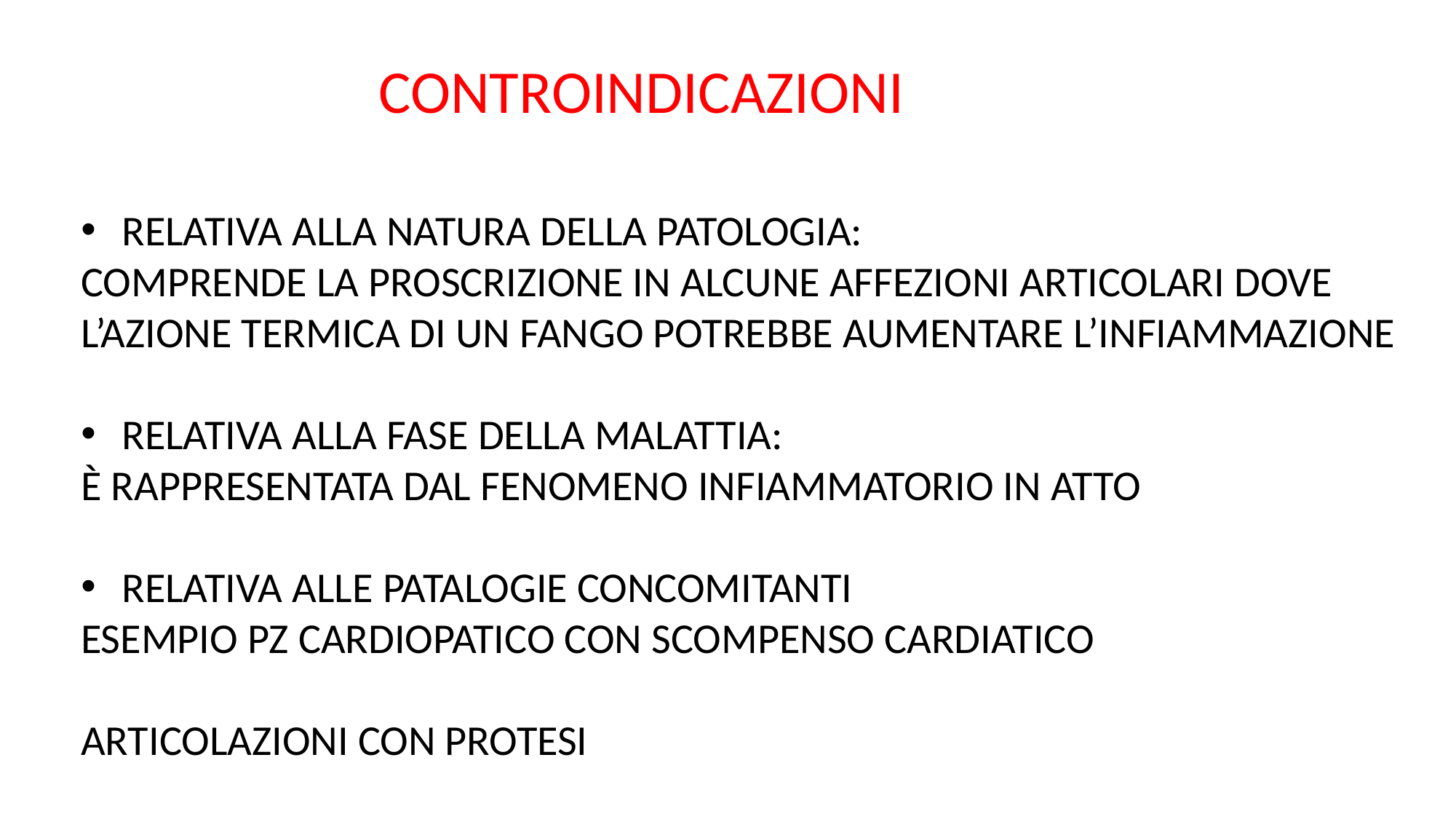

CONTROINDICAZIONI
RELATIVA ALLA NATURA DELLA PATOLOGIA:
COMPRENDE LA PROSCRIZIONE IN ALCUNE AFFEZIONI ARTICOLARI DOVE L’AZIONE TERMICA DI UN FANGO POTREBBE AUMENTARE L’INFIAMMAZIONE

RELATIVA ALLA FASE DELLA MALATTIA:
È RAPPRESENTATA DAL FENOMENO INFIAMMATORIO IN ATTO

RELATIVA ALLE PATALOGIE CONCOMITANTI
ESEMPIO PZ CARDIOPATICO CON SCOMPENSO CARDIATICO

ARTICOLAZIONI CON PROTESI